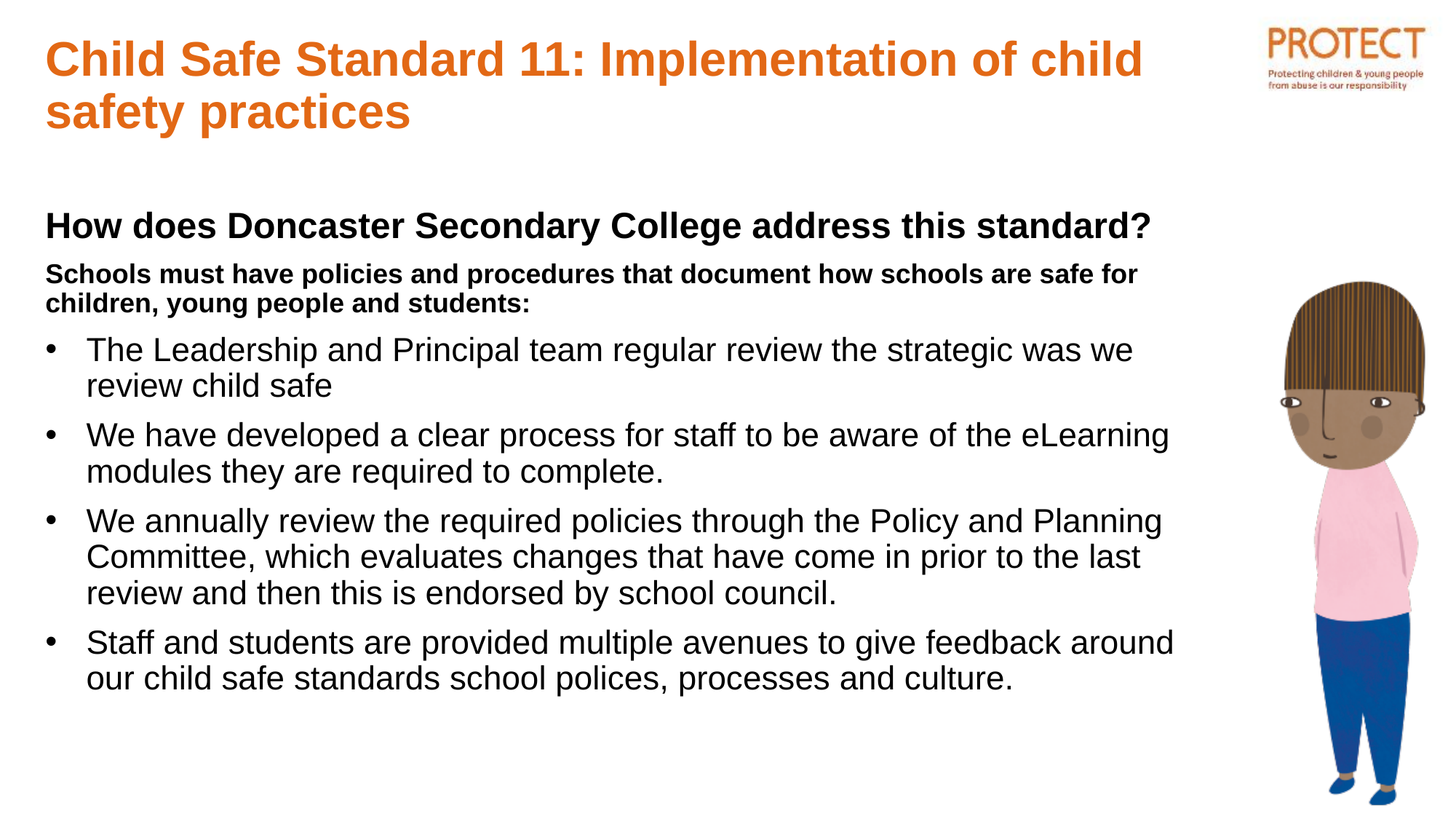

# Child Safe Standard 11: Implementation of child safety practices
How does Doncaster Secondary College address this standard?
Schools must have policies and procedures that document how schools are safe for children, young people and students:
The Leadership and Principal team regular review the strategic was we review child safe
We have developed a clear process for staff to be aware of the eLearning modules they are required to complete.
We annually review the required policies through the Policy and Planning Committee, which evaluates changes that have come in prior to the last review and then this is endorsed by school council.
Staff and students are provided multiple avenues to give feedback around our child safe standards school polices, processes and culture.